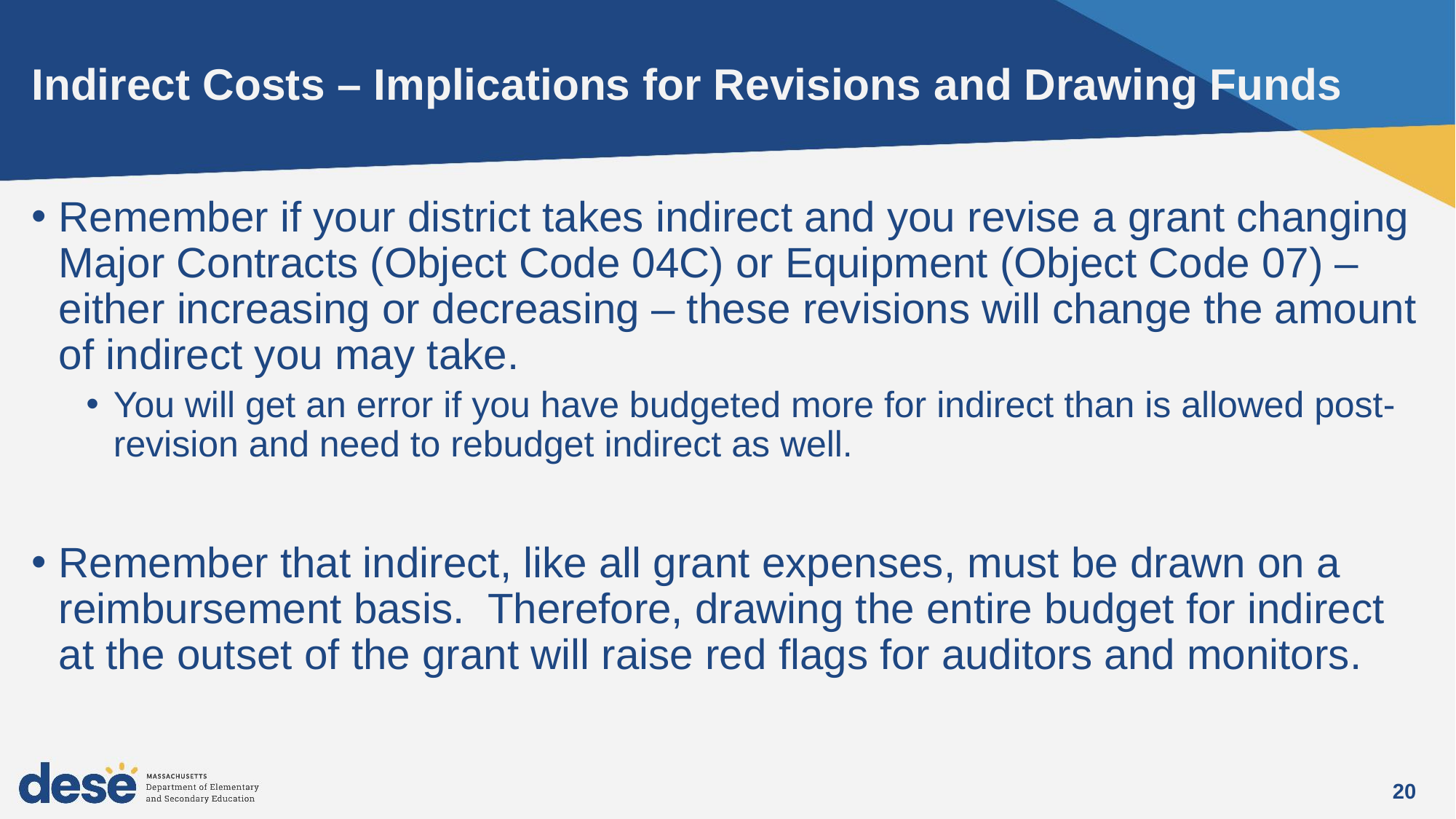

# Indirect Costs – Implications for Revisions and Drawing Funds
Remember if your district takes indirect and you revise a grant changing Major Contracts (Object Code 04C) or Equipment (Object Code 07) – either increasing or decreasing – these revisions will change the amount of indirect you may take.
You will get an error if you have budgeted more for indirect than is allowed post-revision and need to rebudget indirect as well.

Remember that indirect, like all grant expenses, must be drawn on a reimbursement basis.  Therefore, drawing the entire budget for indirect at the outset of the grant will raise red flags for auditors and monitors.

20